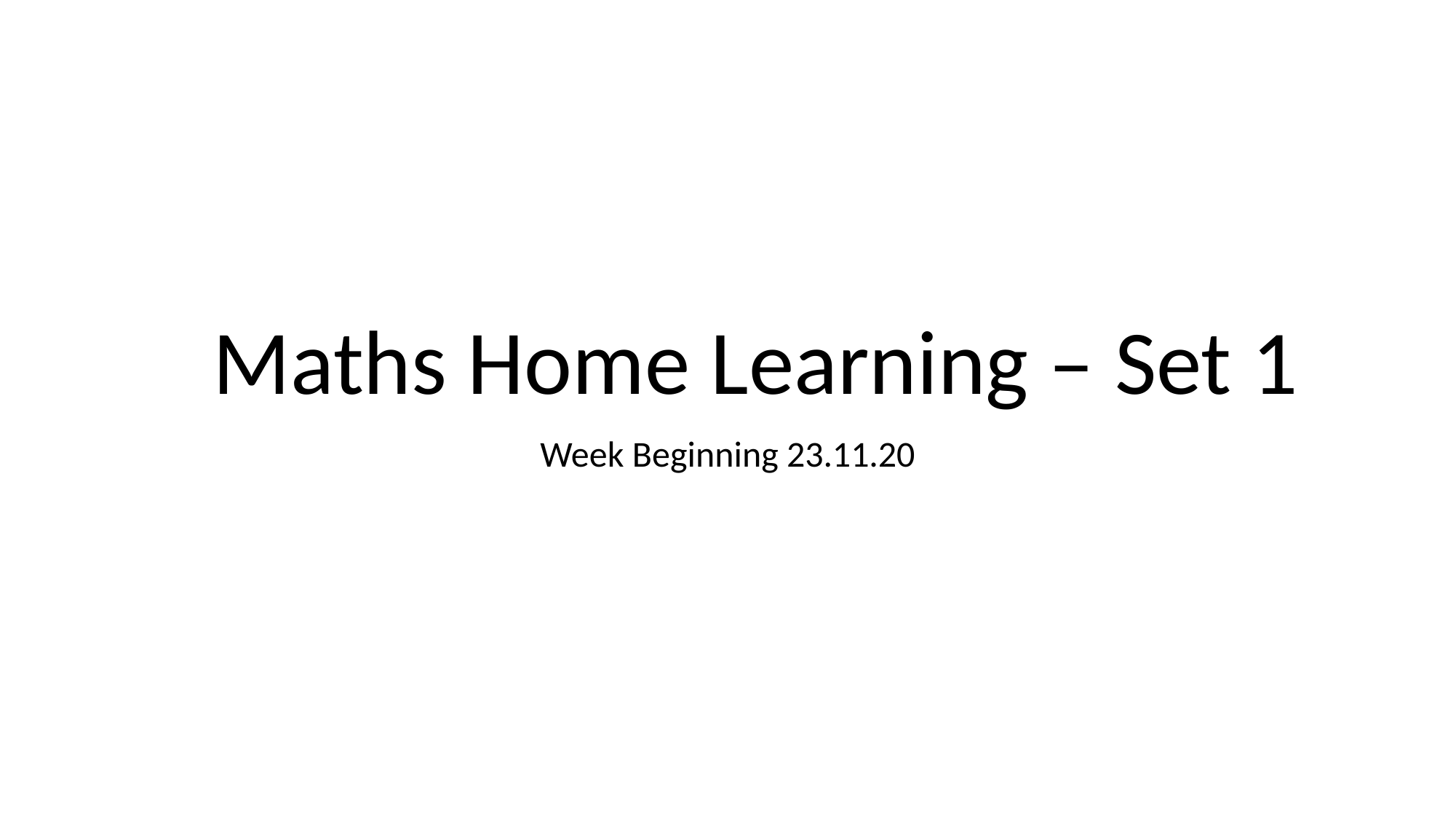

# Maths Home Learning – Set 1
Week Beginning 23.11.20